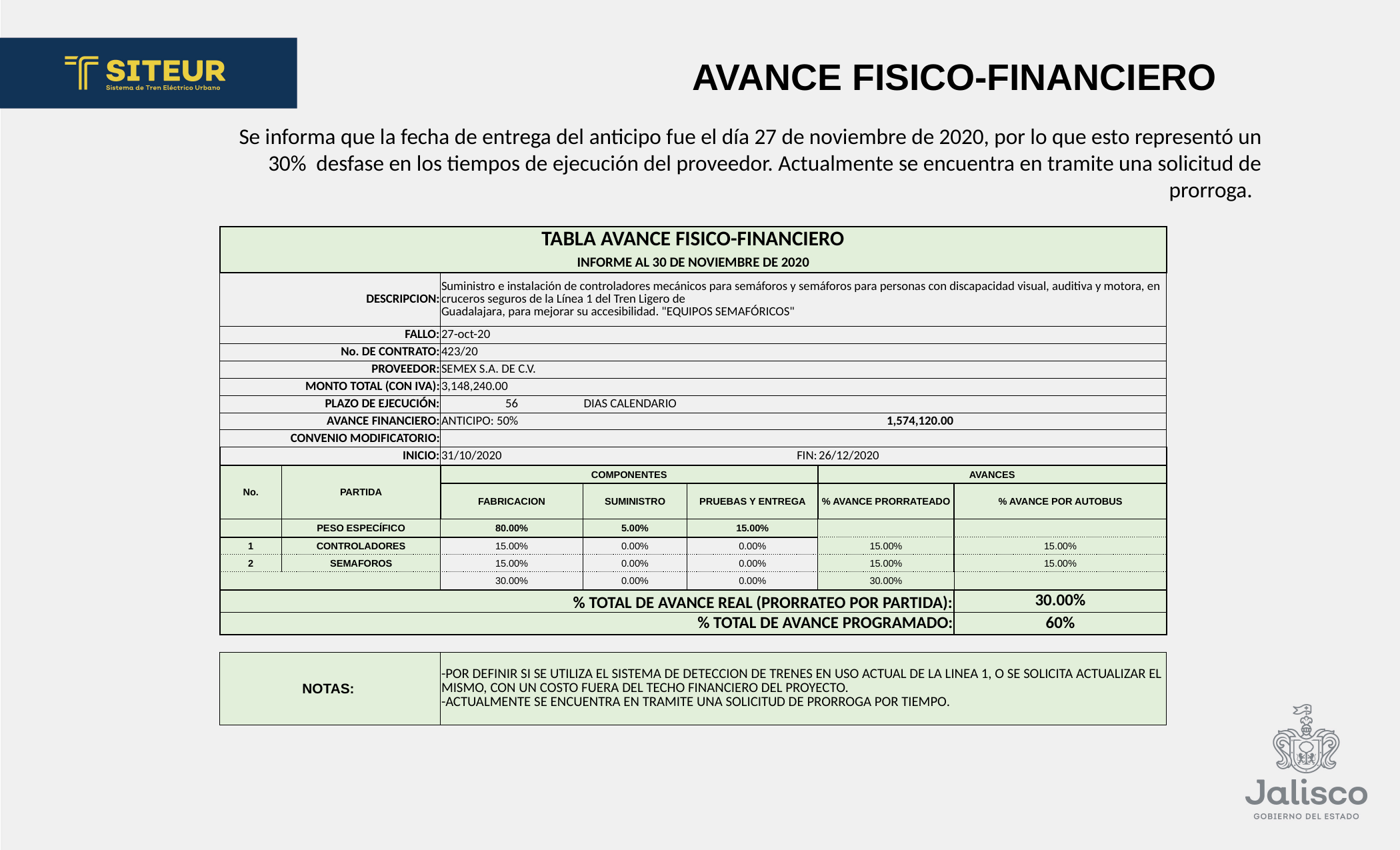

# AVANCE FISICO-FINANCIERO
Se informa que la fecha de entrega del anticipo fue el día 27 de noviembre de 2020, por lo que esto representó un 30%  desfase en los tiempos de ejecución del proveedor. Actualmente se encuentra en tramite una solicitud de prorroga.
|  |  |  |  |  |  |  |  |  |
| --- | --- | --- | --- | --- | --- | --- | --- | --- |
|  | TABLA AVANCE FISICO-FINANCIERO |  |  |  |  |  |  |  |
|  | INFORME AL 30 DE NOVIEMBRE DE 2020 |  |  |  |  |  |  |  |
|  | DESCRIPCION: |  | Suministro e instalación de controladores mecánicos para semáforos y semáforos para personas con discapacidad visual, auditiva y motora, en cruceros seguros de la Línea 1 del Tren Ligero de Guadalajara, para mejorar su accesibilidad. "EQUIPOS SEMAFÓRICOS" |  |  |  |  |  |
|  | FALLO: |  | 27-oct-20 |  |  |  |  |  |
|  | No. DE CONTRATO: |  | 423/20 |  |  |  |  |  |
|  | PROVEEDOR: |  | SEMEX S.A. DE C.V. |  |  |  |  |  |
|  | MONTO TOTAL (CON IVA): |  | 3,148,240.00 |  |  |  |  |  |
|  | PLAZO DE EJECUCIÓN: |  | 56 | DIAS CALENDARIO |  |  |  |  |
|  | AVANCE FINANCIERO: |  | ANTICIPO: 50% |  |  | 1,574,120.00 |  |  |
|  | CONVENIO MODIFICATORIO: |  |  |  |  |  |  |  |
|  | INICIO: |  | 31/10/2020 |  | FIN: | 26/12/2020 |  |  |
|  | No. | PARTIDA | COMPONENTES |  |  | AVANCES |  |  |
|  |  |  | FABRICACION | SUMINISTRO | PRUEBAS Y ENTREGA | % AVANCE PRORRATEADO | % AVANCE POR AUTOBUS |  |
|  |  |  |  |  |  |  |  |  |
|  |  | PESO ESPECÍFICO | 80.00% | 5.00% | 15.00% |  |  |  |
|  | 1 | CONTROLADORES | 15.00% | 0.00% | 0.00% | 15.00% | 15.00% |  |
|  | 2 | SEMAFOROS | 15.00% | 0.00% | 0.00% | 15.00% | 15.00% |  |
|  |  |  | 30.00% | 0.00% | 0.00% | 30.00% |  |  |
|  | % TOTAL DE AVANCE REAL (PRORRATEO POR PARTIDA): |  |  |  |  |  | 30.00% |  |
|  | % TOTAL DE AVANCE PROGRAMADO: |  |  |  |  |  | 60% |  |
|  |  |  |  |  |  |  |  |  |
|  | NOTAS: |  | -POR DEFINIR SI SE UTILIZA EL SISTEMA DE DETECCION DE TRENES EN USO ACTUAL DE LA LINEA 1, O SE SOLICITA ACTUALIZAR EL MISMO, CON UN COSTO FUERA DEL TECHO FINANCIERO DEL PROYECTO. -ACTUALMENTE SE ENCUENTRA EN TRAMITE UNA SOLICITUD DE PRORROGA POR TIEMPO. |  |  |  |  |  |
|  |  |  |  |  |  |  |  |  |
|  |  |  |  |  |  |  |  |  |
|  |  |  |  |  |  |  |  |  |
|  |  |  |  |  |  |  |  |  |